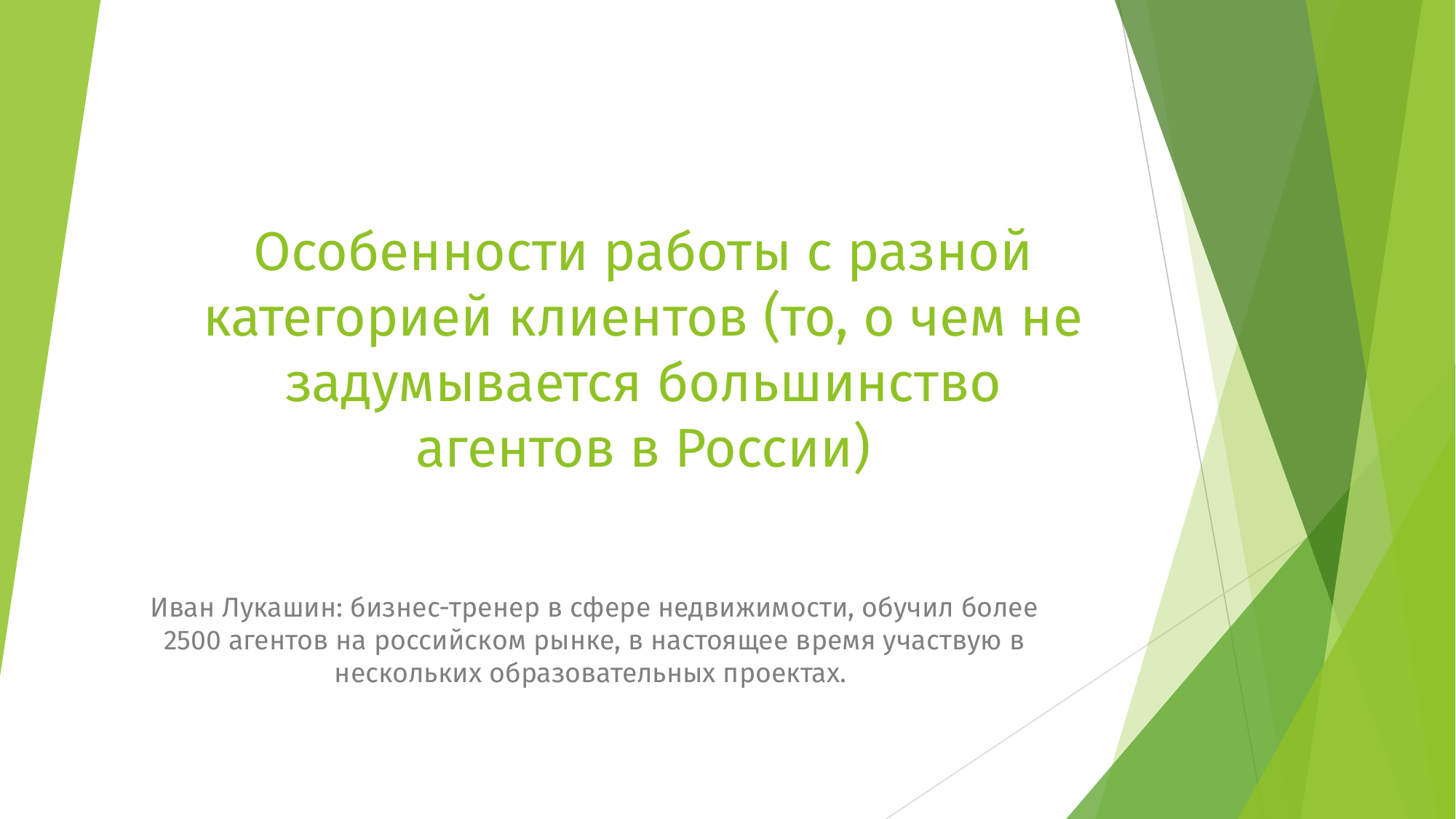

# Особенности работы с разной категорией клиентов (то, о чем не задумывается большинство агентов в России)
Иван Лукашин: бизнес-тренер в сфере недвижимости, обучил более 2500 агентов на российском рынке, в настоящее время участвую в нескольких образовательных проектах.